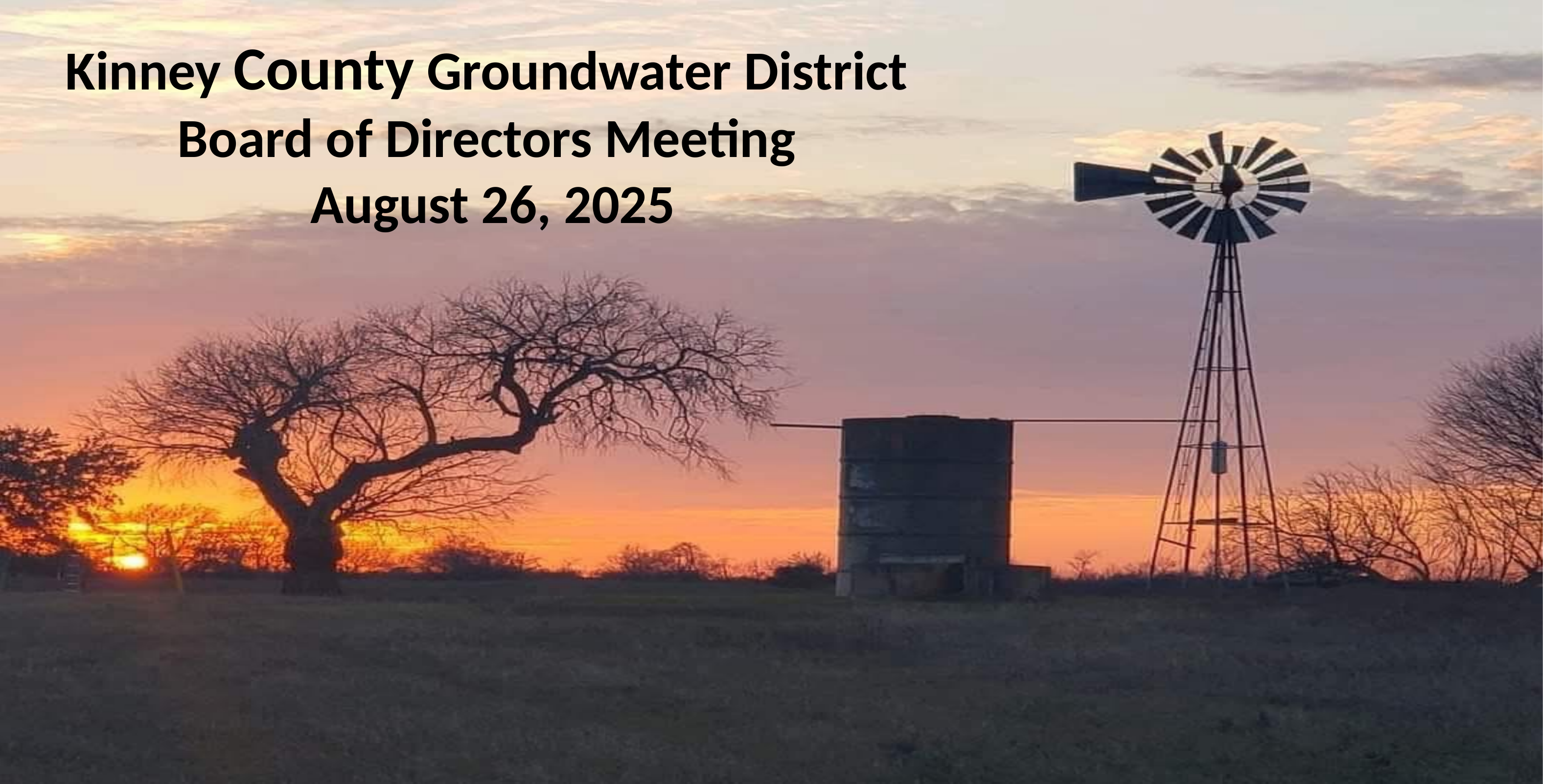

Kinney County Groundwater District
Board of Directors Meeting
August 26, 2025